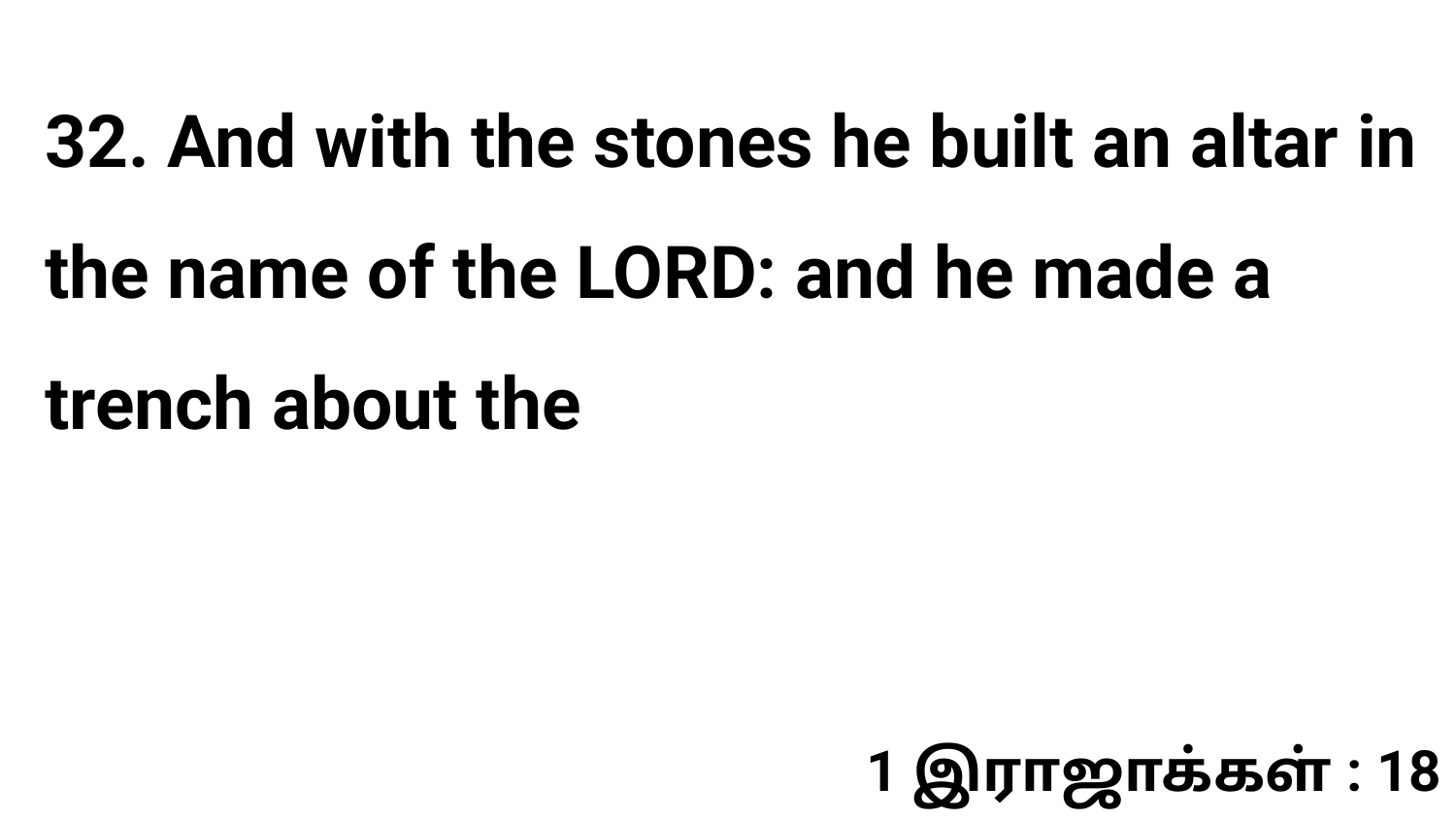

32. And with the stones he built an altar in the name of the LORD: and he made a trench about the
1 இராஜாக்கள் : 18